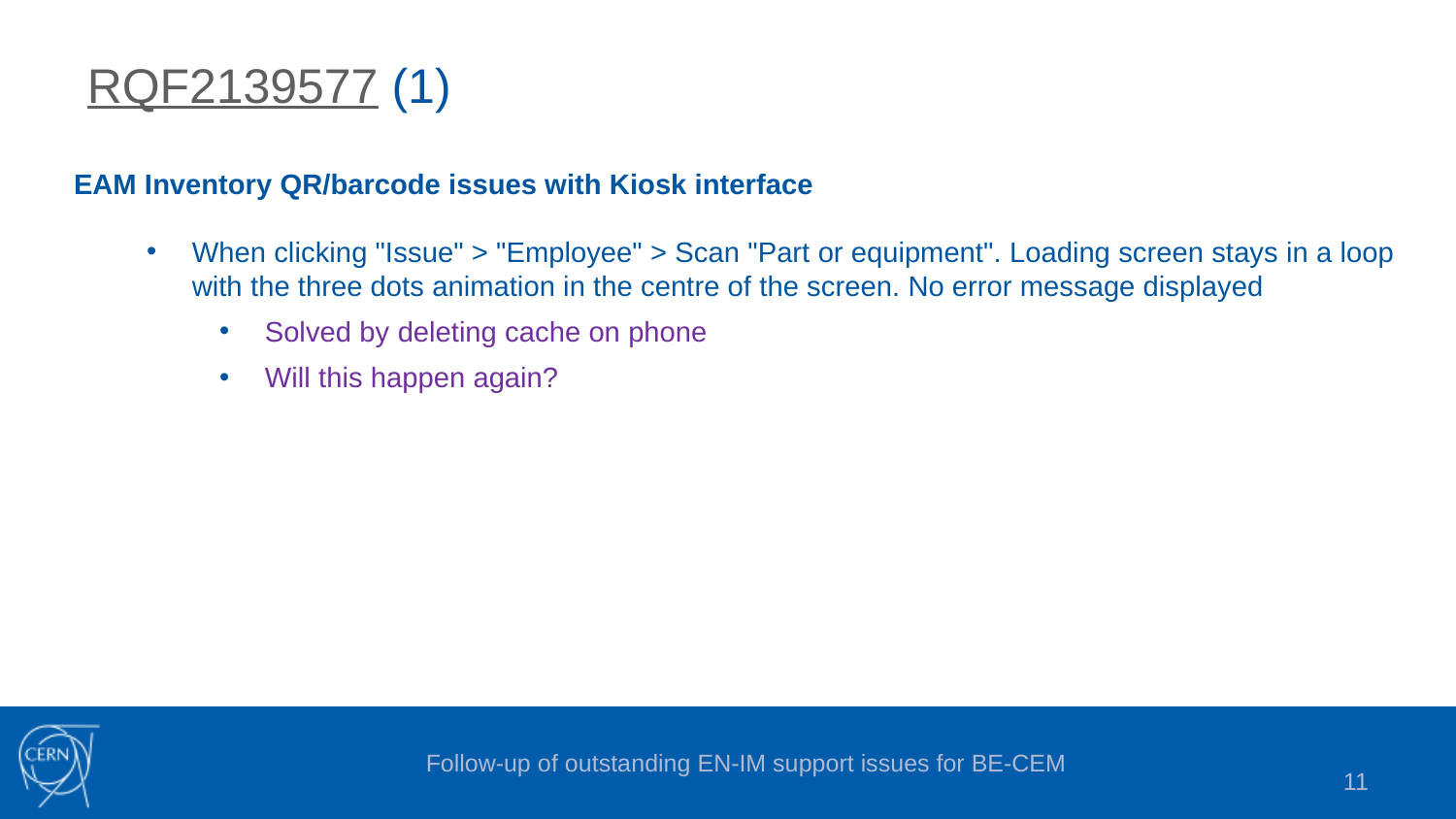

RQF2139577 (1)
EAM Inventory QR/barcode issues with Kiosk interface

When clicking "Issue" > "Employee" > Scan "Part or equipment". Loading screen stays in a loop with the three dots animation in the centre of the screen. No error message displayed
Solved by deleting cache on phone
Will this happen again?

Follow-up of outstanding EN-IM support issues for BE-CEM
11